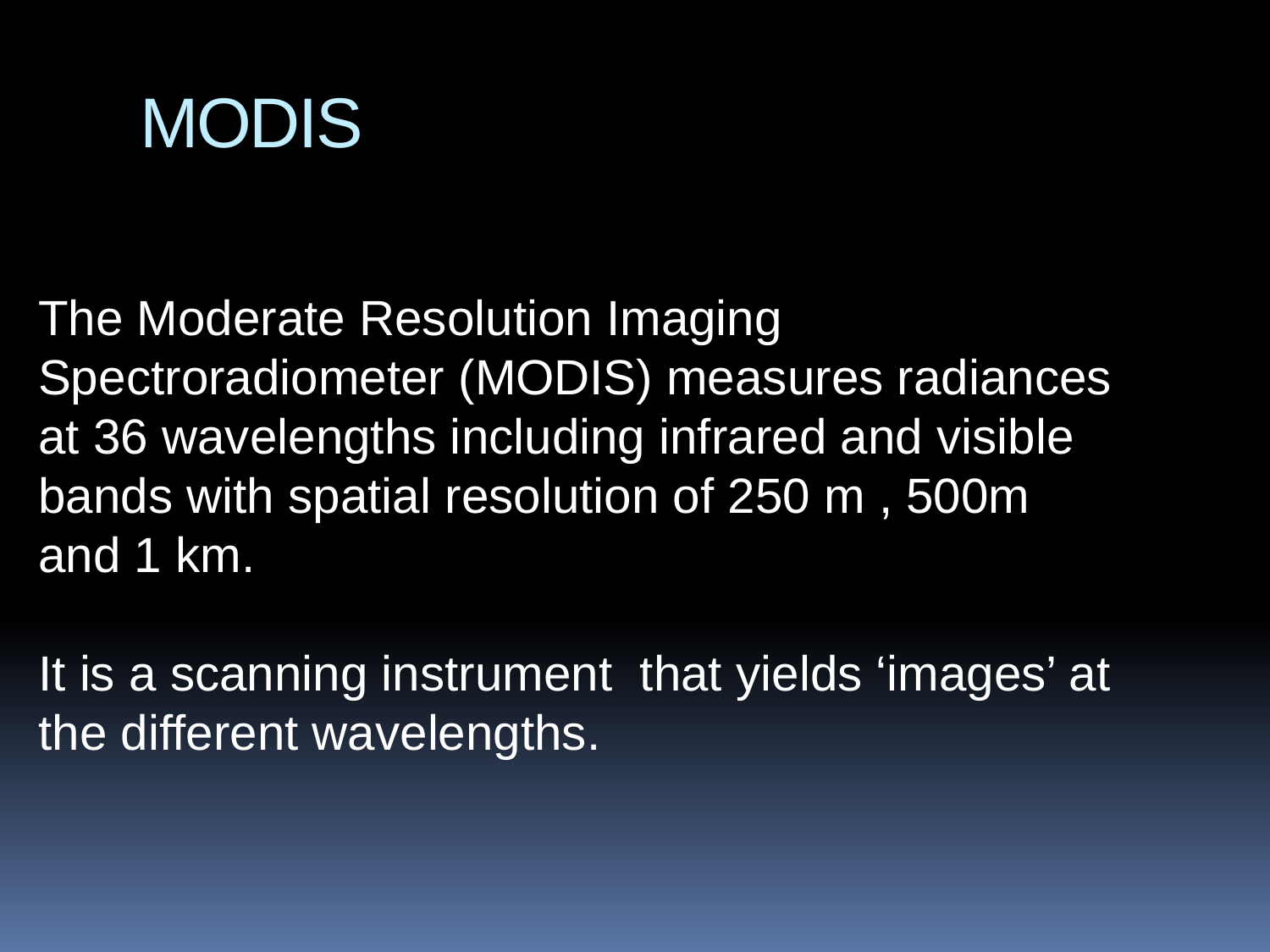

# MODIS
The Moderate Resolution Imaging Spectroradiometer (MODIS) measures radiances at 36 wavelengths including infrared and visible bands with spatial resolution of 250 m , 500m and 1 km.

It is a scanning instrument  that yields ‘images’ at the different wavelengths.